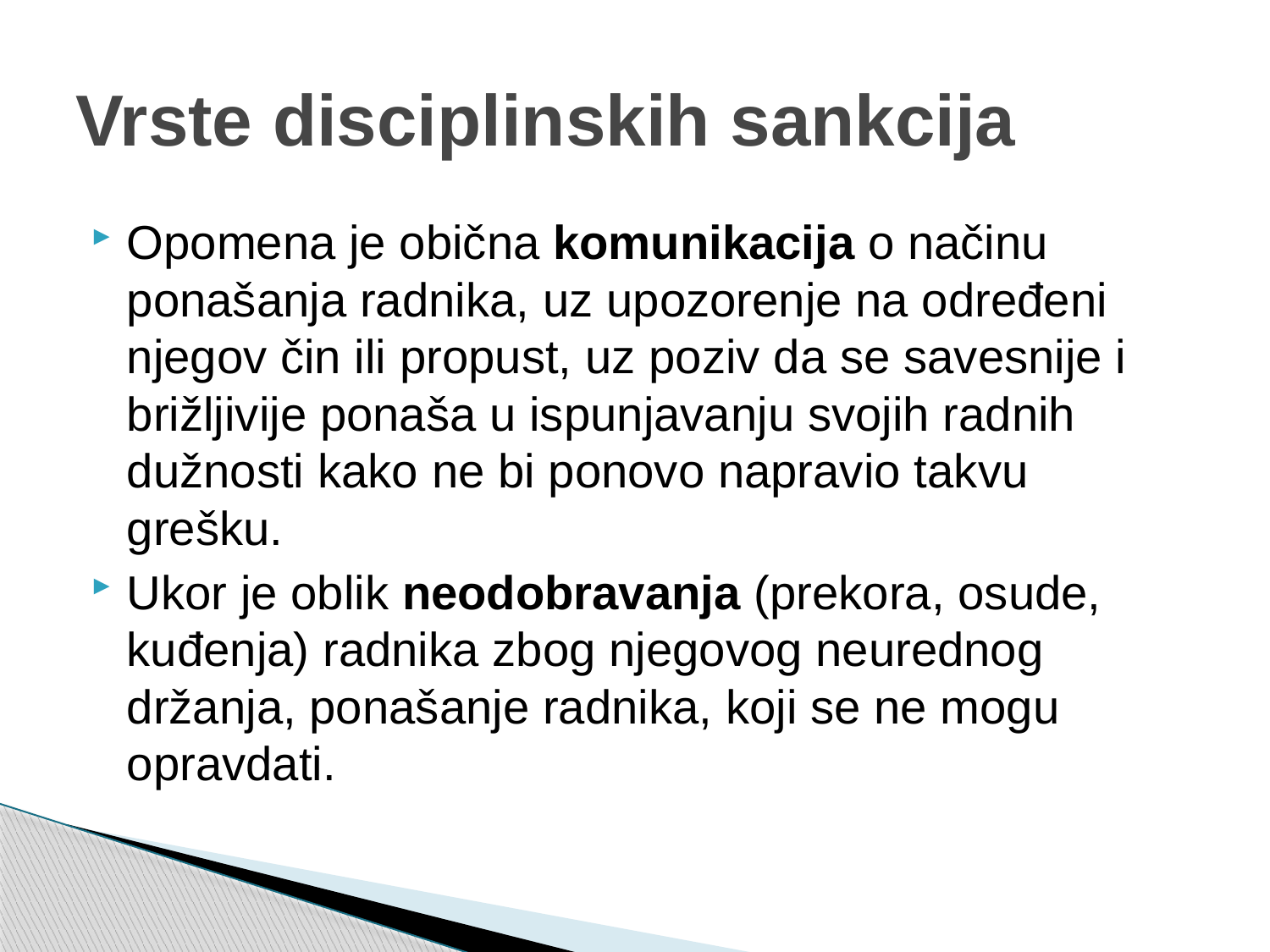

# Vrste disciplinskih sankcija
Opomena je obična komunikacija o načinu ponašanja radnika, uz upozorenje na određeni njegov čin ili propust, uz poziv da se savesnije i brižljivije ponaša u ispunjavanju svojih radnih dužnosti kako ne bi ponovo napravio takvu grešku.
Ukor je oblik neodobravanja (prekora, osude, kuđenja) radnika zbog njegovog neurednog držanja, ponašanje radnika, koji se ne mogu opravdati.